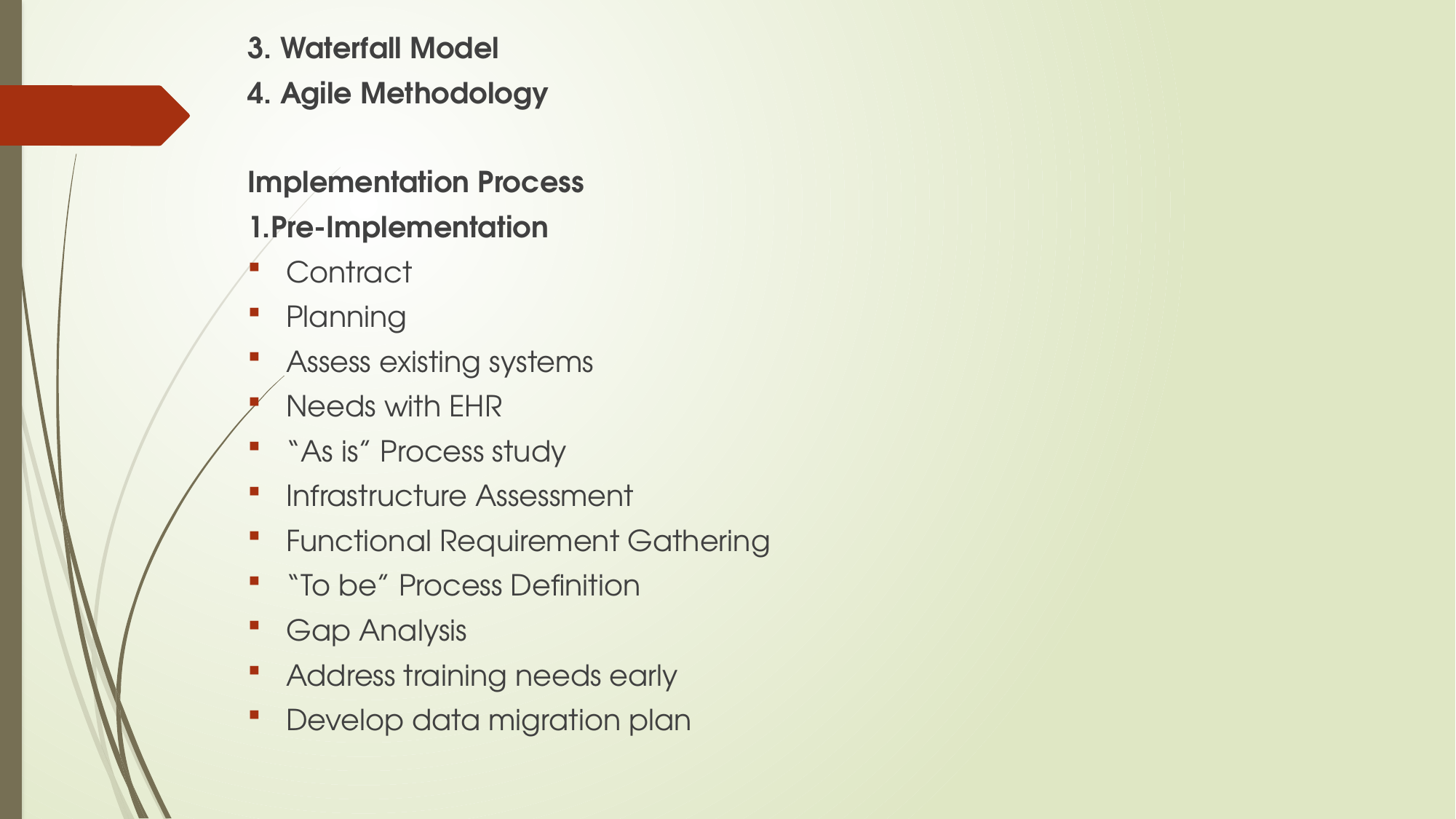

3. Waterfall Model
4. Agile Methodology

Implementation Process
1.Pre-Implementation
Contract
Planning
Assess existing systems
Needs with EHR
“As is” Process study
Infrastructure Assessment
Functional Requirement Gathering
“To be” Process Definition
Gap Analysis
Address training needs early
Develop data migration plan